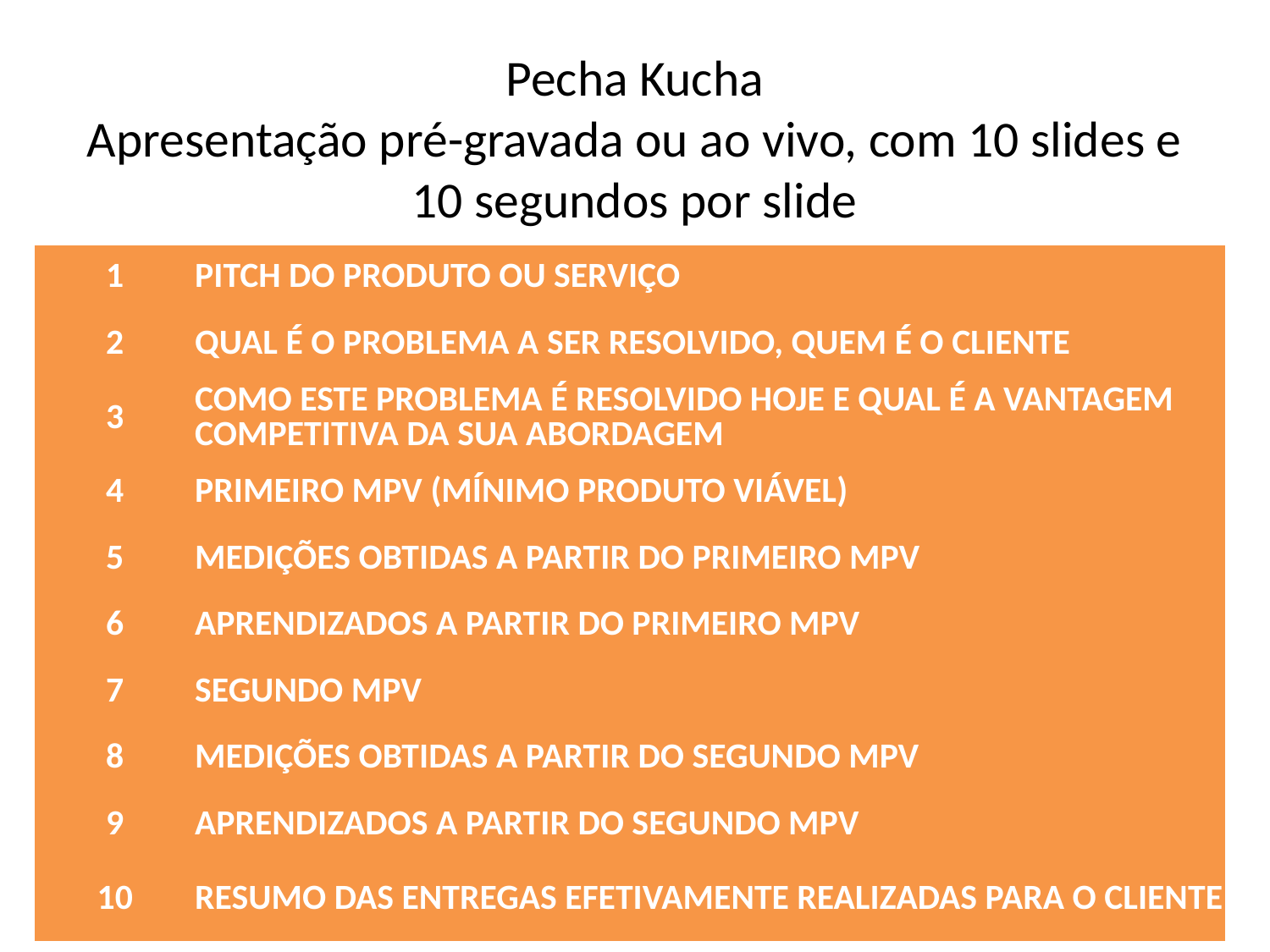

# Pecha Kucha Apresentação pré-gravada ou ao vivo, com 10 slides e 10 segundos por slide
| 1 | PITCH DO PRODUTO OU SERVIÇO |
| --- | --- |
| 2 | QUAL É O PROBLEMA A SER RESOLVIDO, QUEM É O CLIENTE |
| 3 | COMO ESTE PROBLEMA É RESOLVIDO HOJE E QUAL É A VANTAGEM COMPETITIVA DA SUA ABORDAGEM |
| 4 | PRIMEIRO MPV (MÍNIMO PRODUTO VIÁVEL) |
| 5 | MEDIÇÕES OBTIDAS A PARTIR DO PRIMEIRO MPV |
| 6 | APRENDIZADOS A PARTIR DO PRIMEIRO MPV |
| 7 | SEGUNDO MPV |
| 8 | MEDIÇÕES OBTIDAS A PARTIR DO SEGUNDO MPV |
| 9 | APRENDIZADOS A PARTIR DO SEGUNDO MPV |
| 10 | RESUMO DAS ENTREGAS EFETIVAMENTE REALIZADAS PARA O CLIENTE |